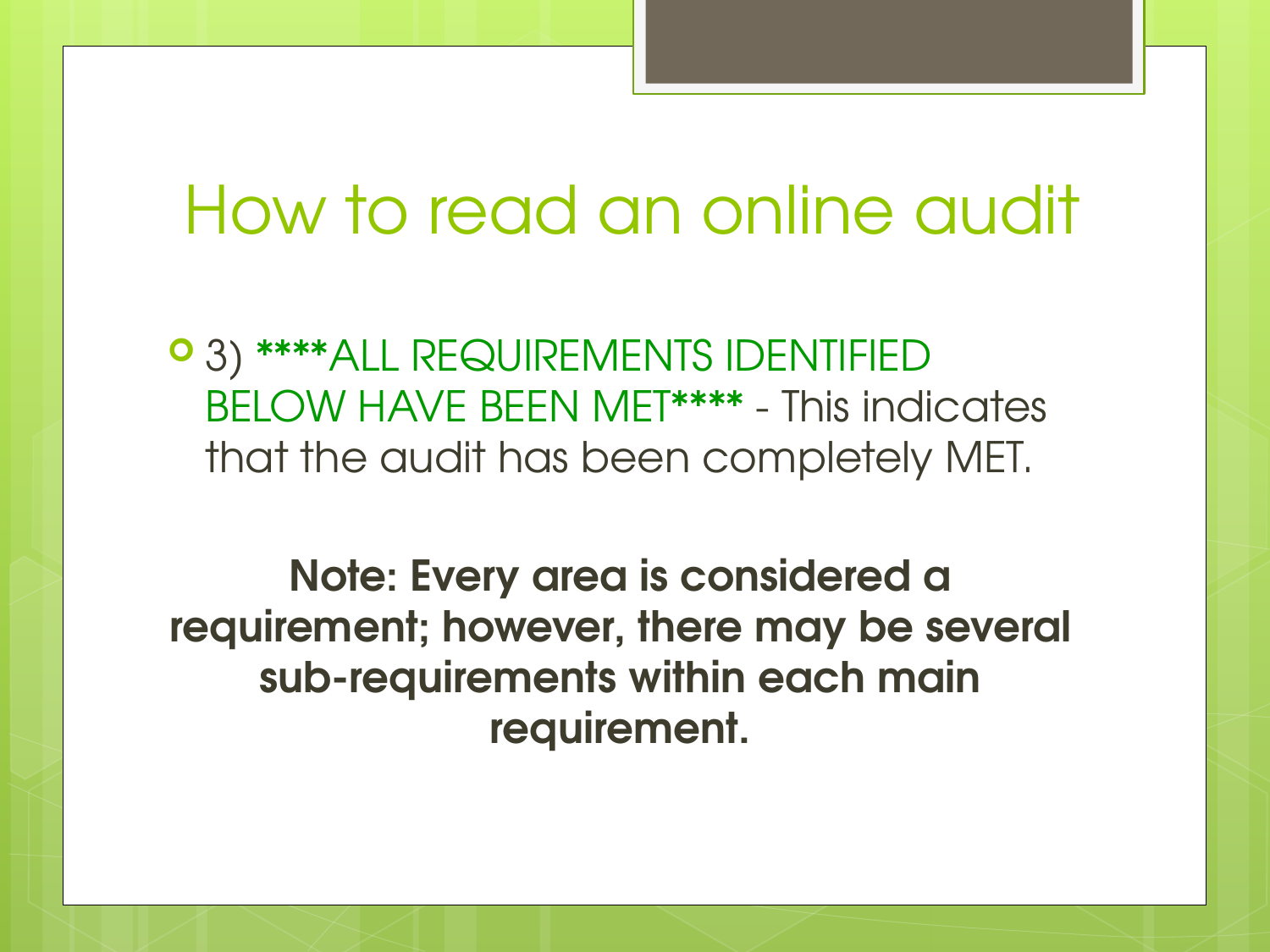

# How to read an online audit
3) ****ALL REQUIREMENTS IDENTIFIED BELOW HAVE BEEN MET**** - This indicates that the audit has been completely MET.

Note: Every area is considered a requirement; however, there may be several sub-requirements within each main requirement.